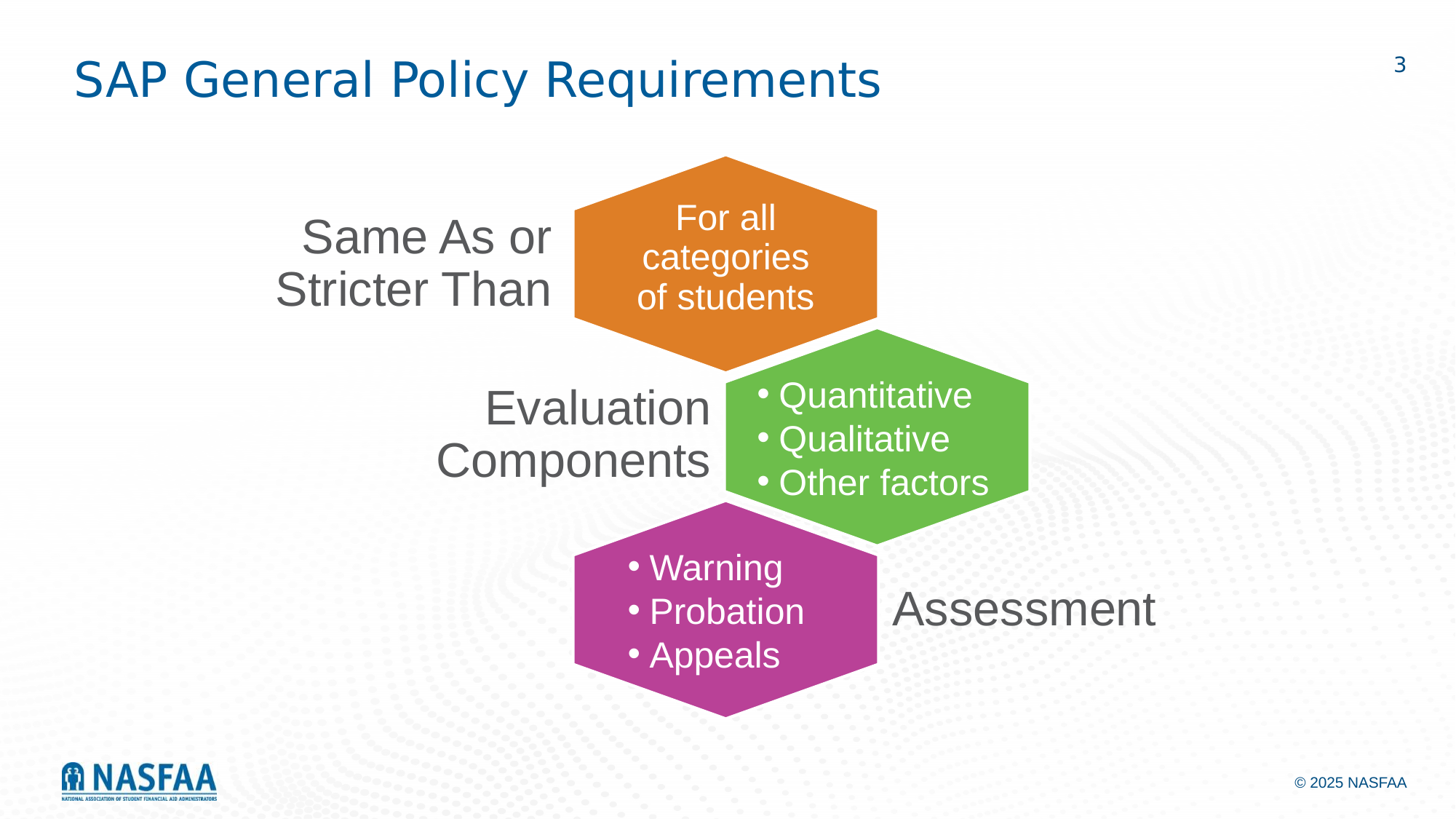

3
# SAP General Policy Requirements
For all categories of students
Same As or Stricter Than
Quantitative
Qualitative
Other factors
Evaluation Components
Warning
Probation
Appeals
Assessment